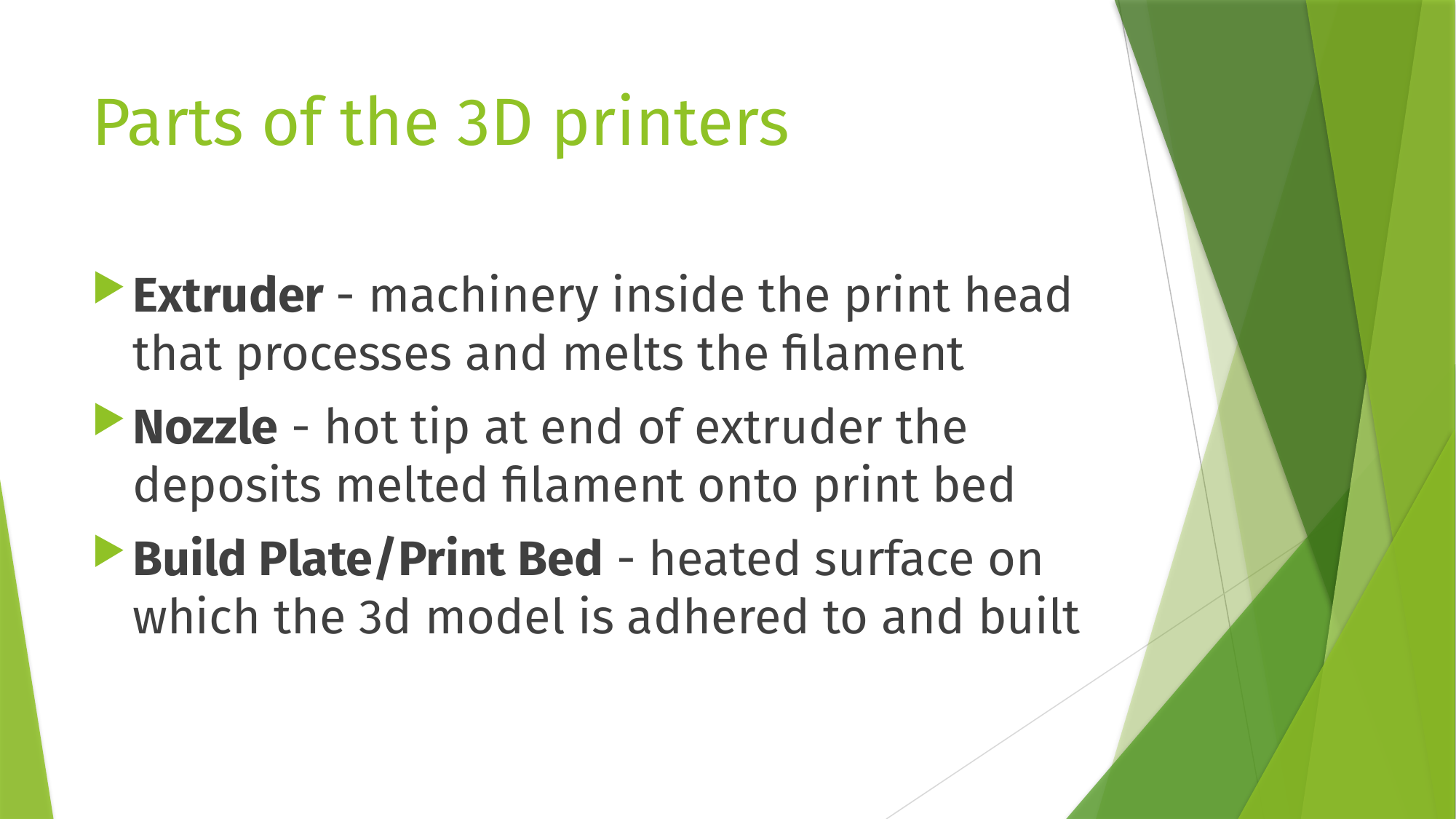

# Parts of the 3D printers
Extruder - machinery inside the print head that processes and melts the filament
Nozzle - hot tip at end of extruder the deposits melted filament onto print bed
Build Plate/Print Bed - heated surface on which the 3d model is adhered to and built